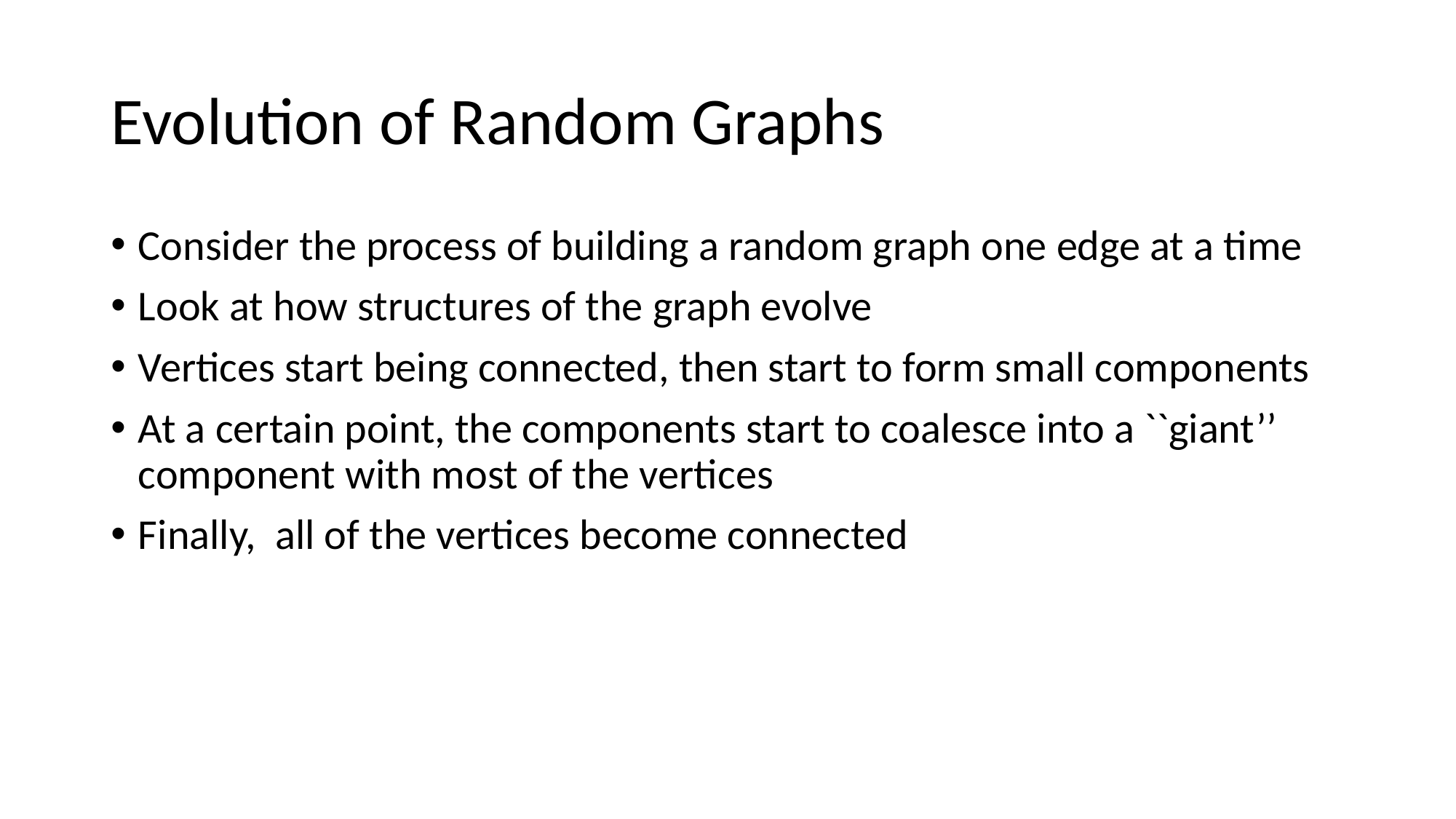

# Evolution of Random Graphs
Consider the process of building a random graph one edge at a time
Look at how structures of the graph evolve
Vertices start being connected, then start to form small components
At a certain point, the components start to coalesce into a ``giant’’ component with most of the vertices
Finally,  all of the vertices become connected